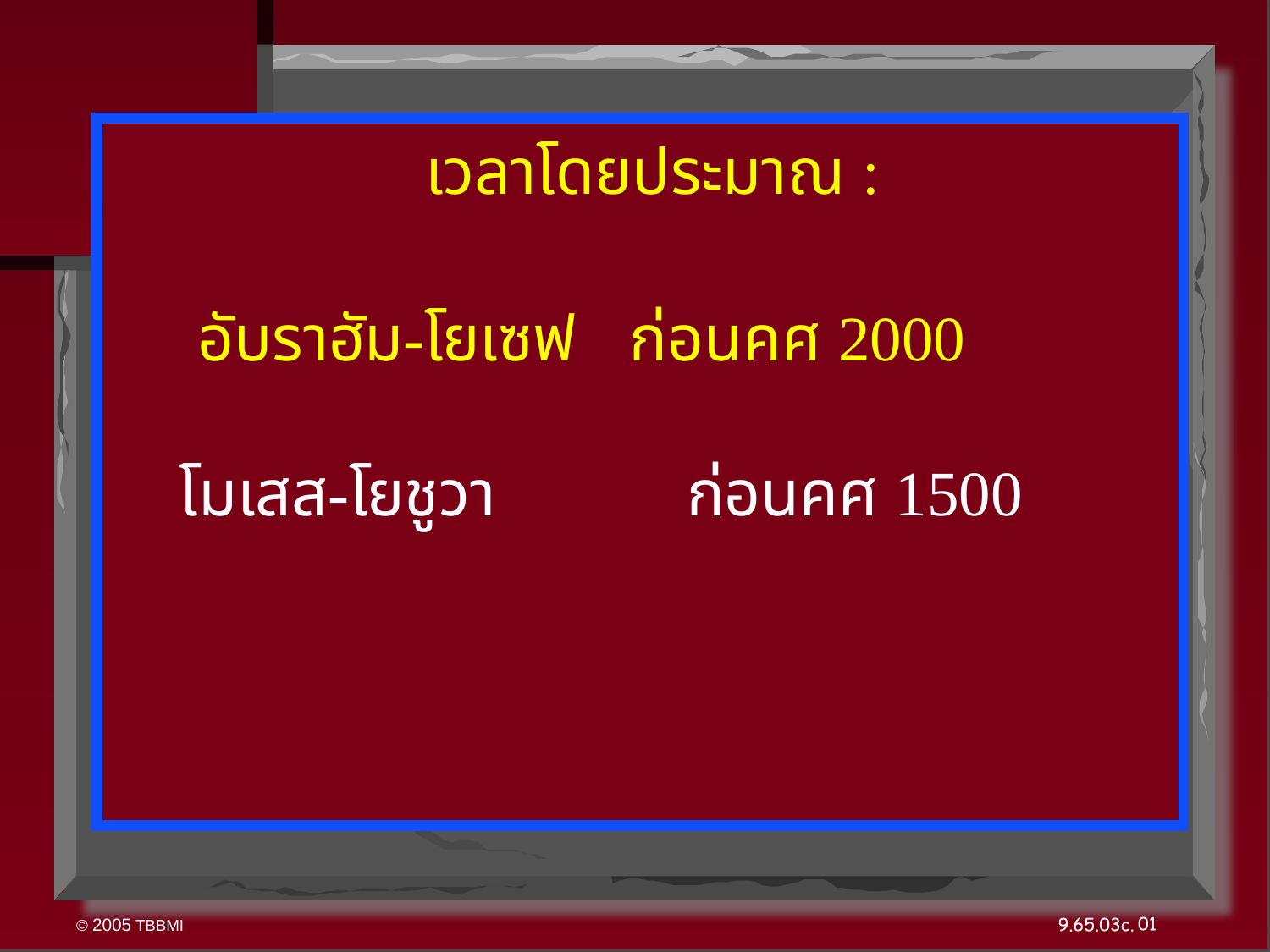

เวลาโดยประมาณ :

     อับราฮัม-โยเซฟ   ก่อนคศ 2000

โมเสส-โยชูวา	  	ก่อนคศ 1500

01